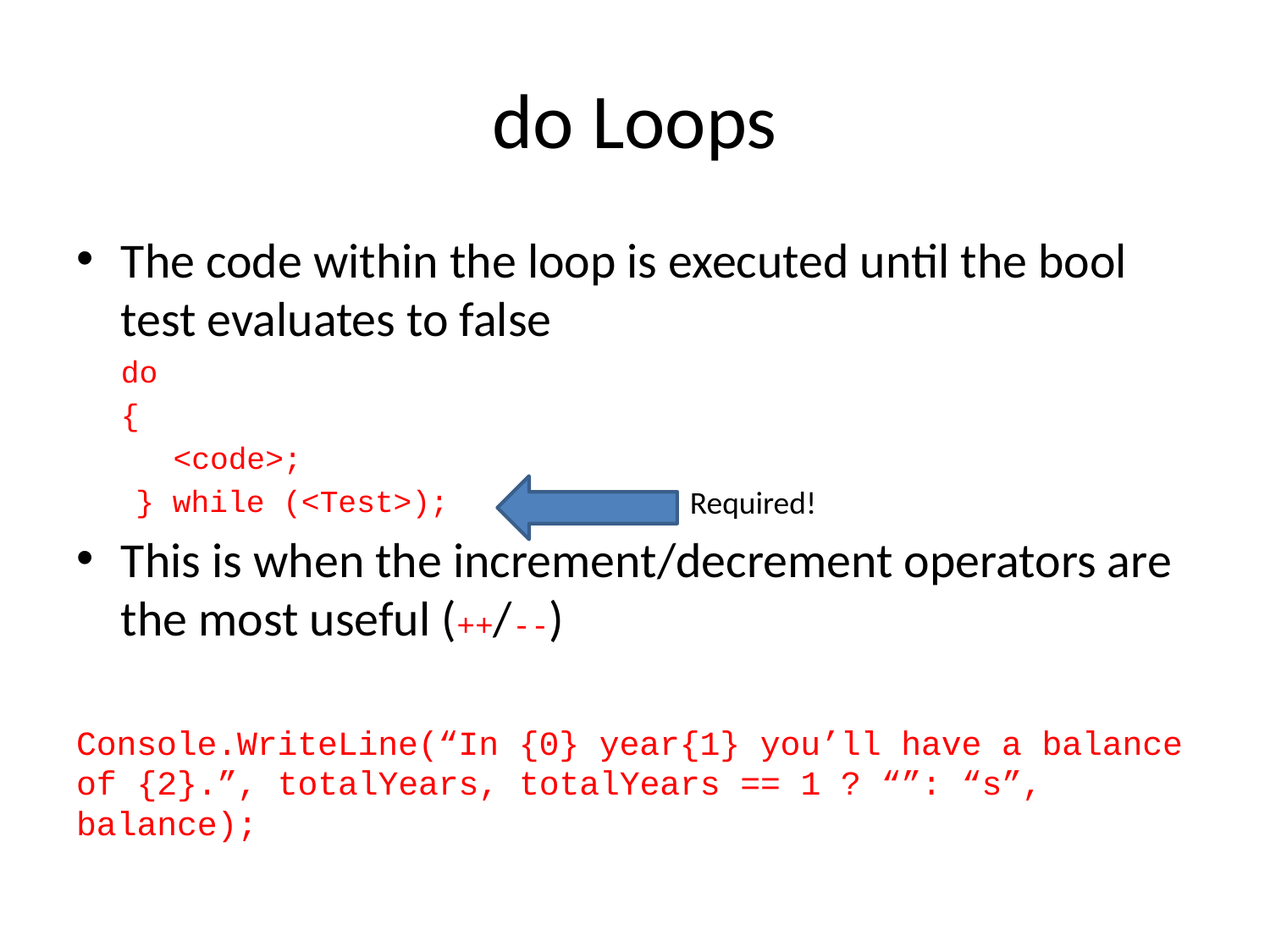

# do Loops
The code within the loop is executed until the bool test evaluates to false
	do
	{
	<code>;
} while (<Test>);
This is when the increment/decrement operators are the most useful (++/--)

Console.WriteLine(“In {0} year{1} you’ll have a balance of {2}.”, totalYears, totalYears == 1 ? “”: “s”, balance);

Required!